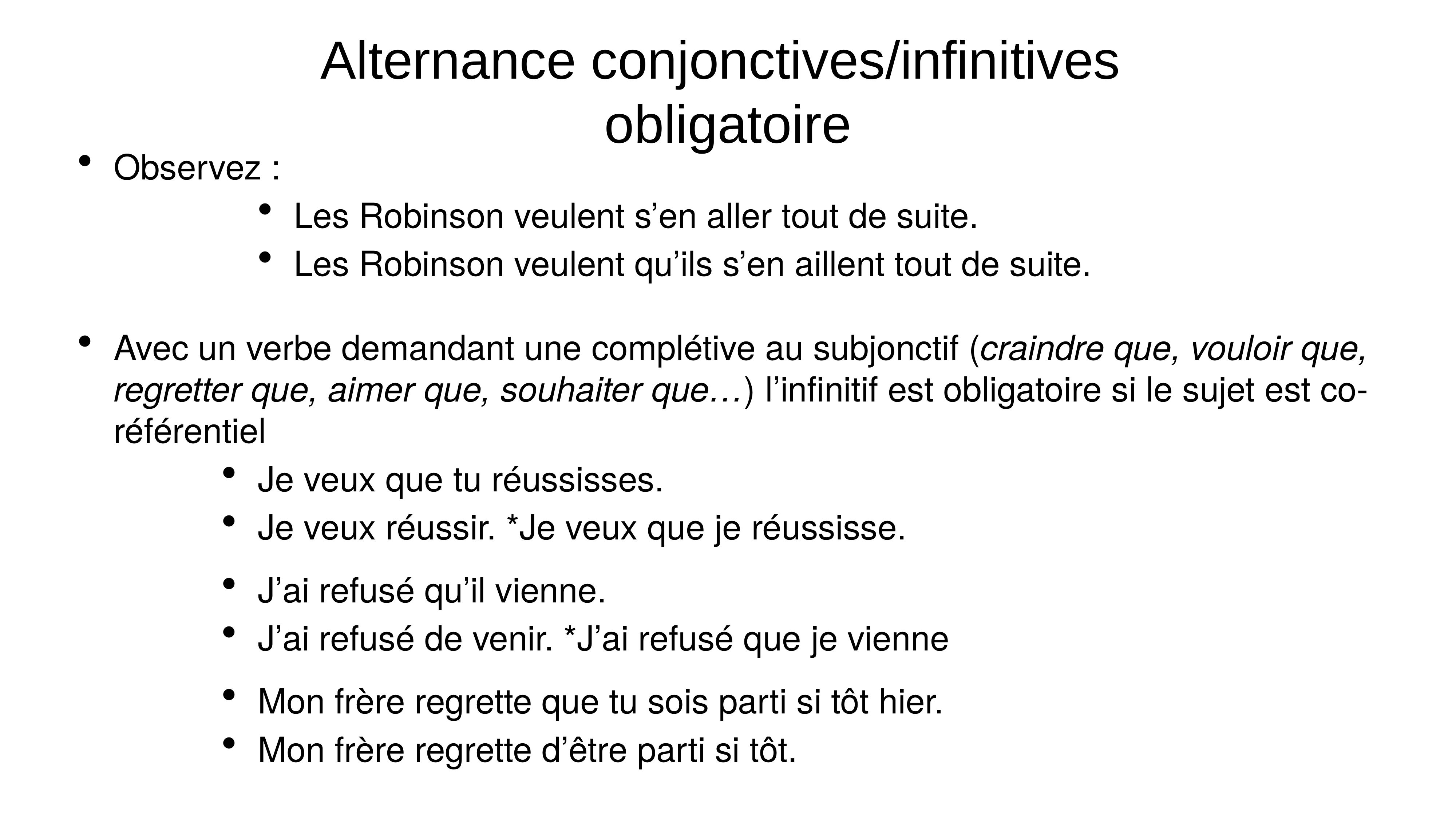

# Alternance conjonctives/infinitives
obligatoire
Observez :
Les Robinson veulent s’en aller tout de suite.
Les Robinson veulent qu’ils s’en aillent tout de suite.
Avec un verbe demandant une complétive au subjonctif (craindre que, vouloir que, regretter que, aimer que, souhaiter que…) l’infinitif est obligatoire si le sujet est co-référentiel
Je veux que tu réussisses.
Je veux réussir. *Je veux que je réussisse.
J’ai refusé qu’il vienne.
J’ai refusé de venir. *J’ai refusé que je vienne
Mon frère regrette que tu sois parti si tôt hier.
Mon frère regrette d’être parti si tôt.